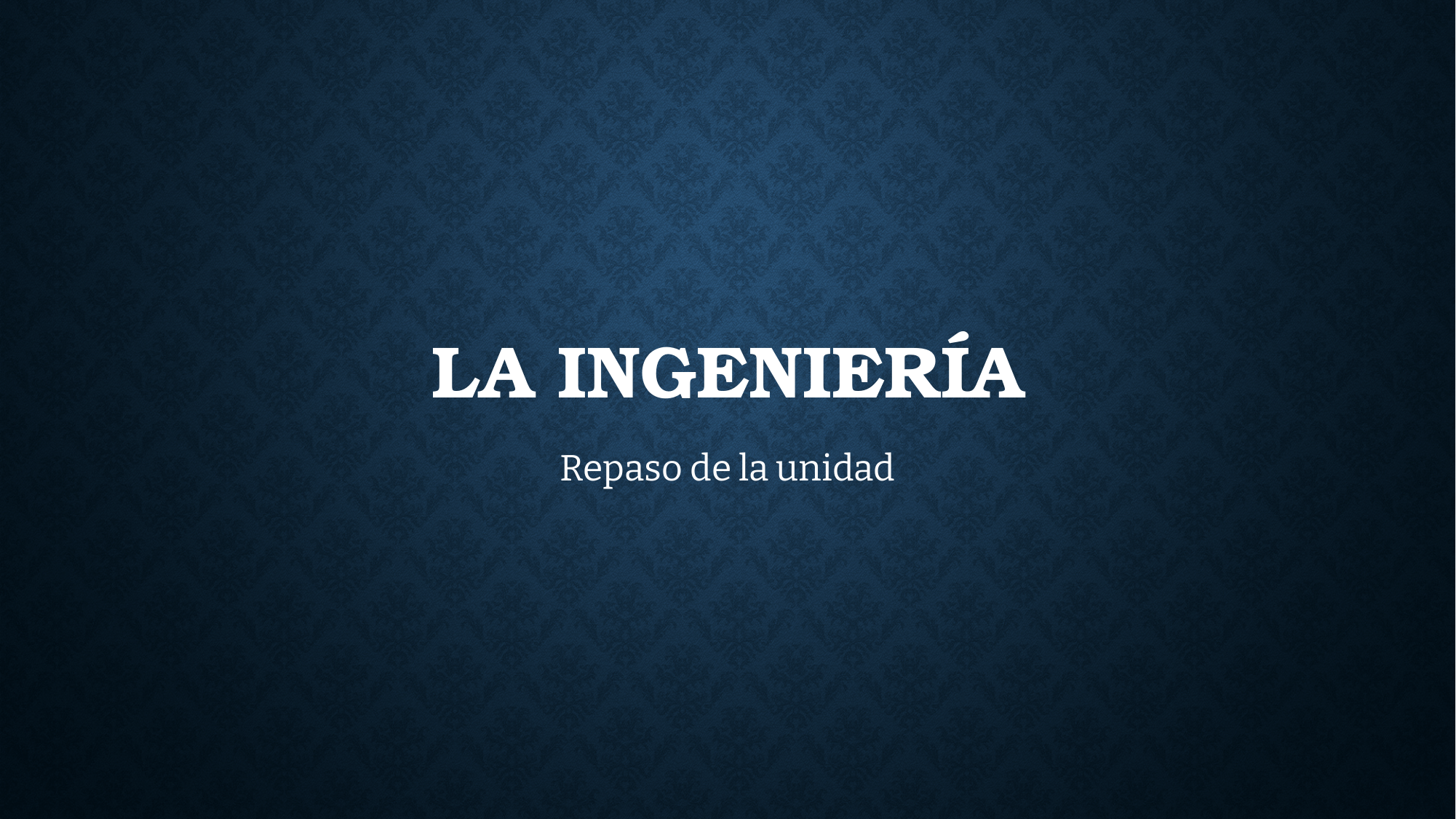

# La ingeniería
Repaso de la unidad